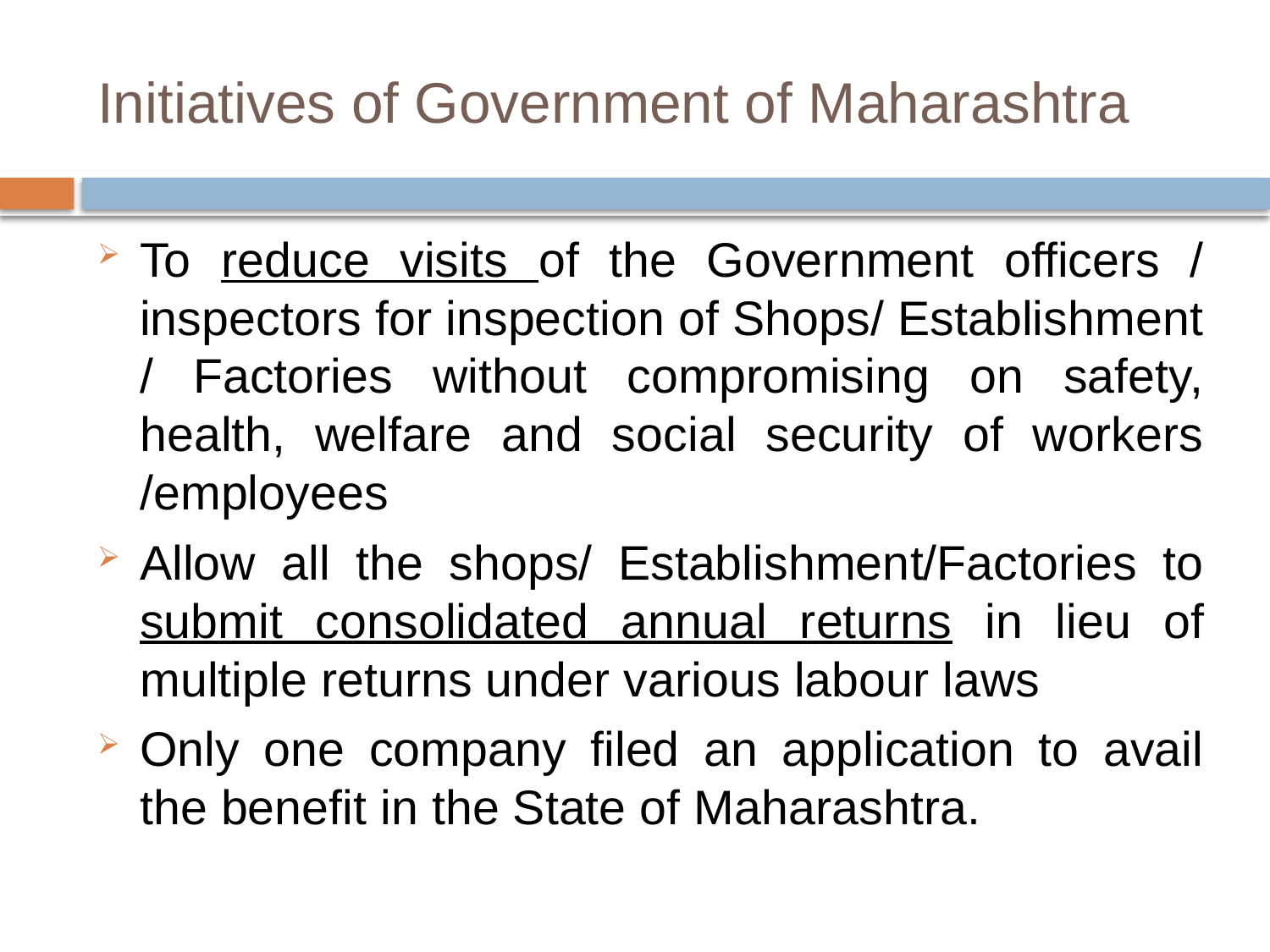

# Initiatives of Government of Maharashtra
To reduce visits of the Government officers / inspectors for inspection of Shops/ Establishment / Factories without compromising on safety, health, welfare and social security of workers /employees
Allow all the shops/ Establishment/Factories to submit consolidated annual returns in lieu of multiple returns under various labour laws
Only one company filed an application to avail the benefit in the State of Maharashtra.